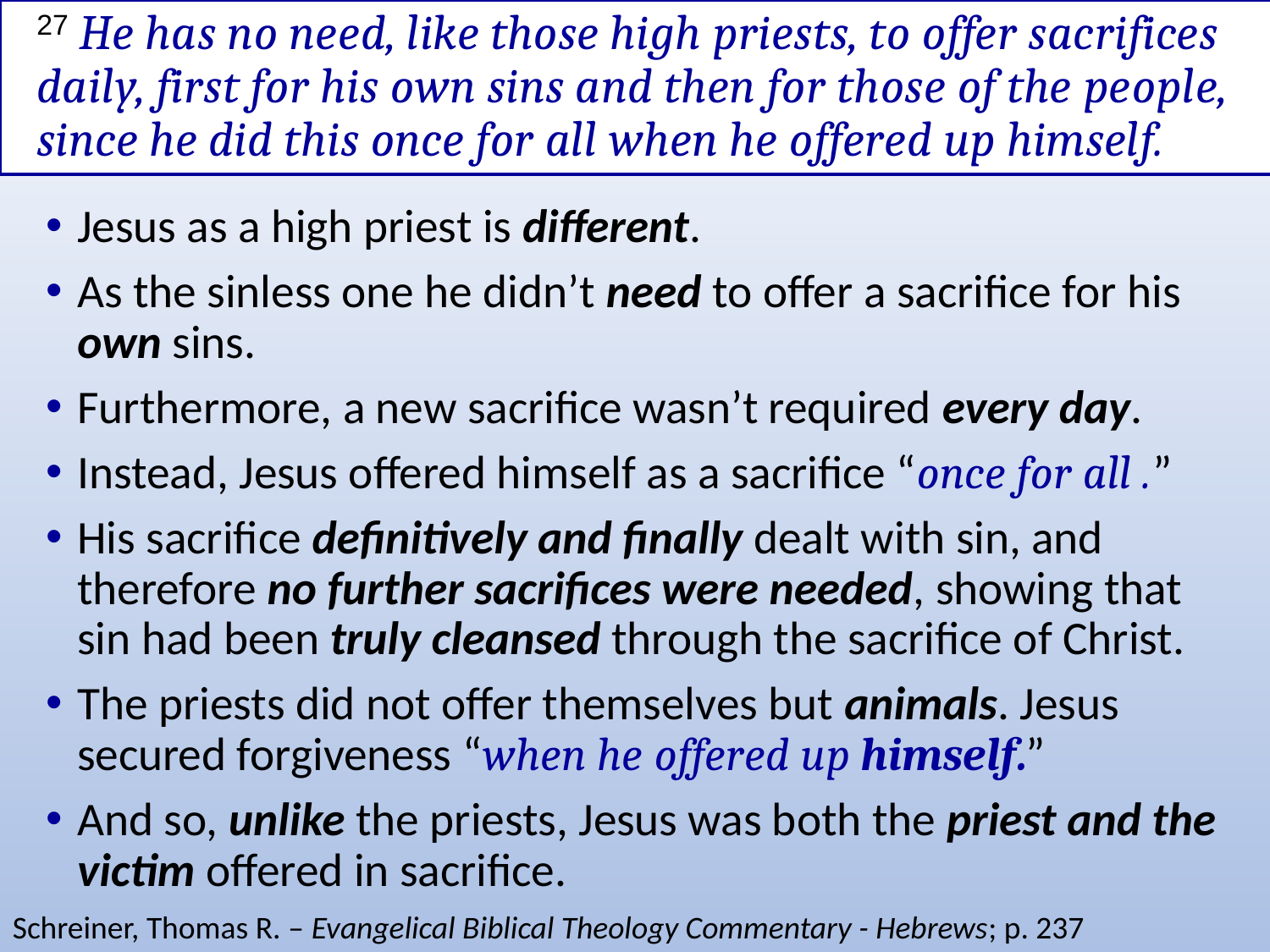

# 27 He has no need, like those high priests, to offer sacrifices daily, first for his own sins and then for those of the people, since he did this once for all when he offered up himself.
Jesus as a high priest is different.
As the sinless one he didn’t need to offer a sacrifice for his own sins.
Furthermore, a new sacrifice wasn’t required every day.
Instead, Jesus offered himself as a sacrifice “once for all .”
His sacrifice definitively and finally dealt with sin, and therefore no further sacrifices were needed, showing that sin had been truly cleansed through the sacrifice of Christ.
The priests did not offer themselves but animals. Jesus secured forgiveness “when he offered up himself.”
And so, unlike the priests, Jesus was both the priest and the victim offered in sacrifice.

Schreiner, Thomas R. – Evangelical Biblical Theology Commentary - Hebrews; p. 237